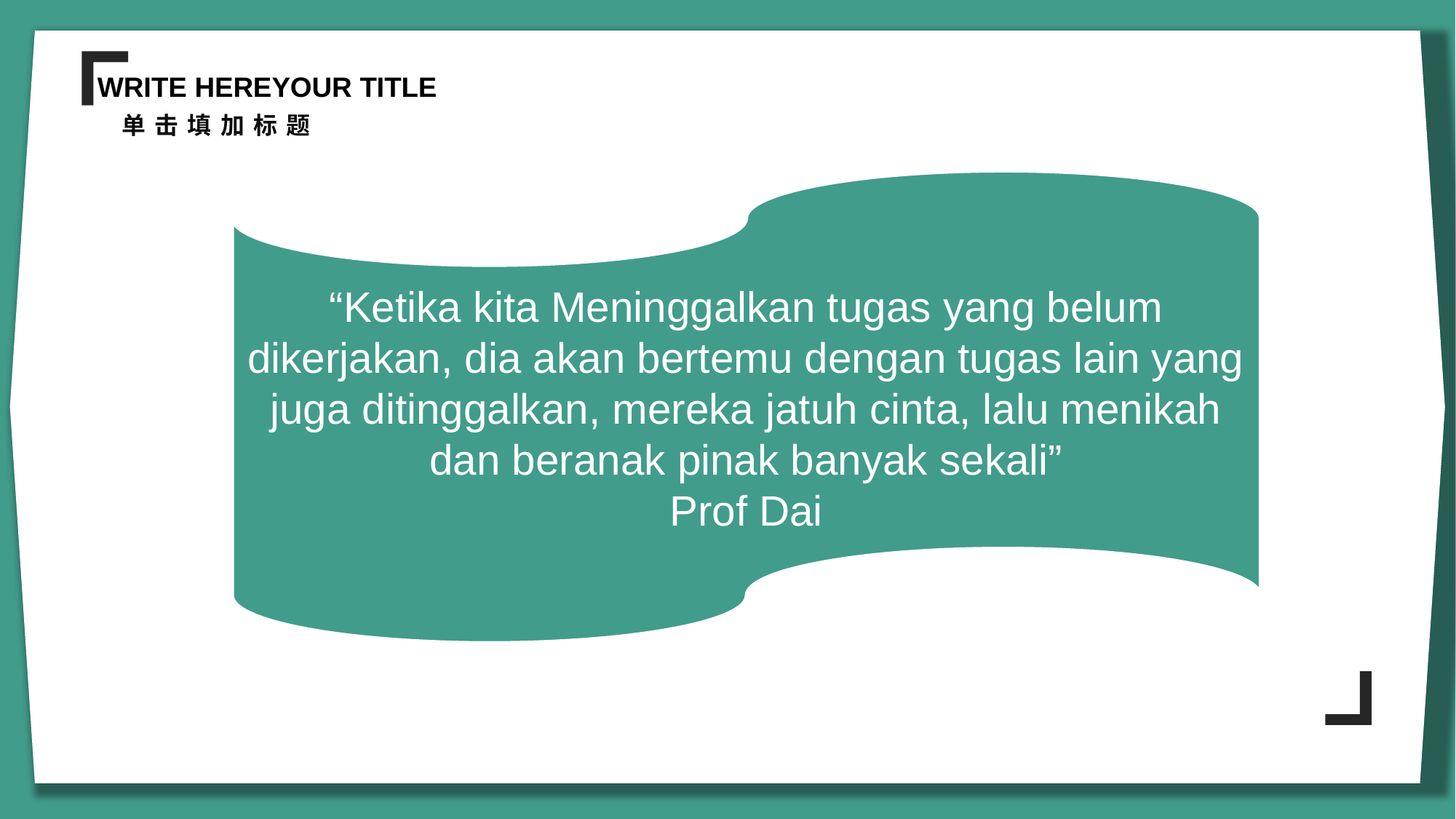

“Ketika kita Meninggalkan tugas yang belum dikerjakan, dia akan bertemu dengan tugas lain yang juga ditinggalkan, mereka jatuh cinta, lalu menikah dan beranak pinak banyak sekali”
Prof Dai